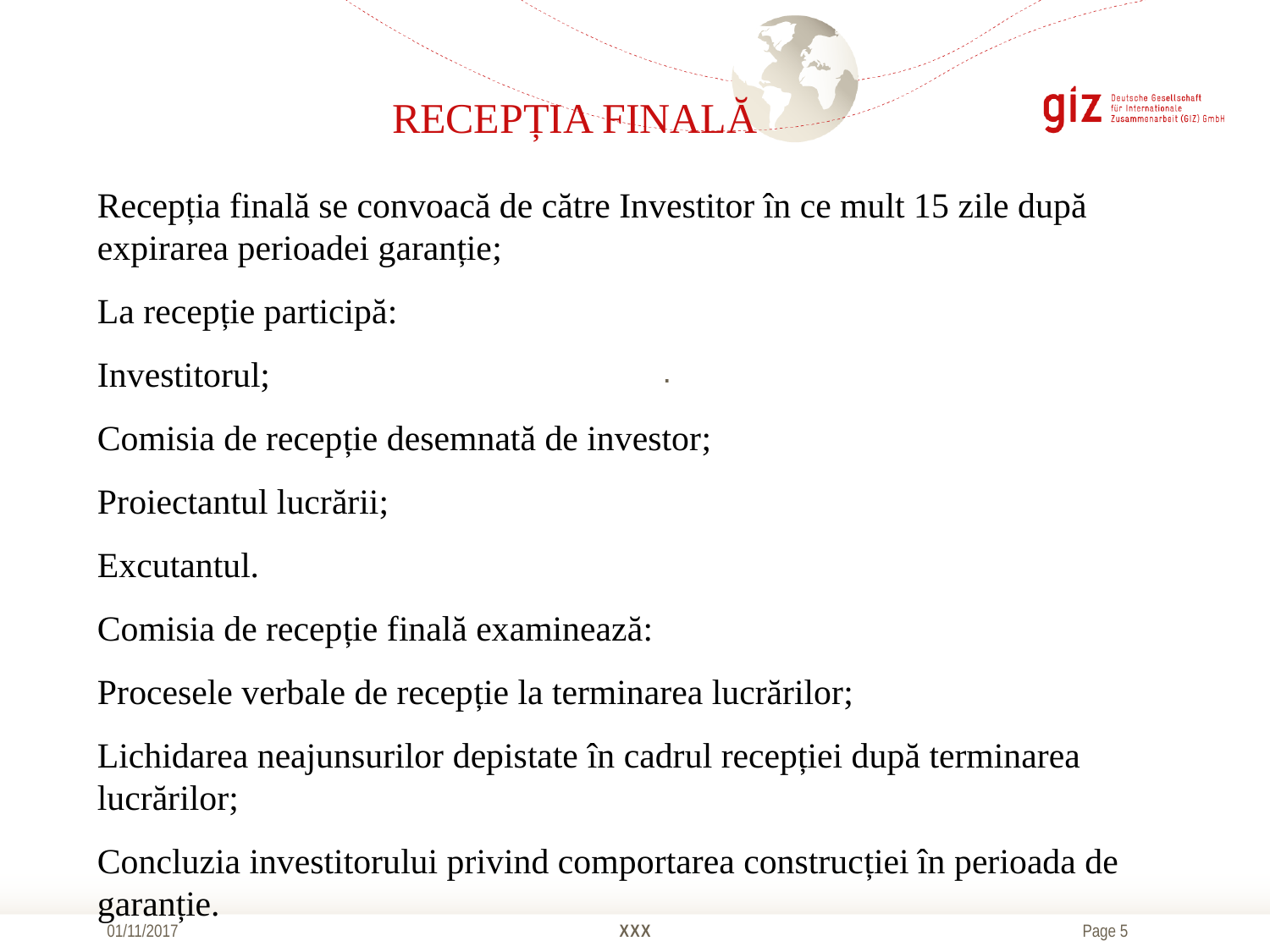

# RECEPȚIA FINALĂ
Recepția finală se convoacă de către Investitor în ce mult 15 zile după expirarea perioadei garanție;
La recepție participă:
Investitorul;
Comisia de recepție desemnată de investor;
Proiectantul lucrării;
Excutantul.
Comisia de recepție finală examinează:
Procesele verbale de recepție la terminarea lucrărilor;
Lichidarea neajunsurilor depistate în cadrul recepției după terminarea lucrărilor;
Concluzia investitorului privind comportarea construcției în perioada de garanție.

.
01/11/2017
XXX